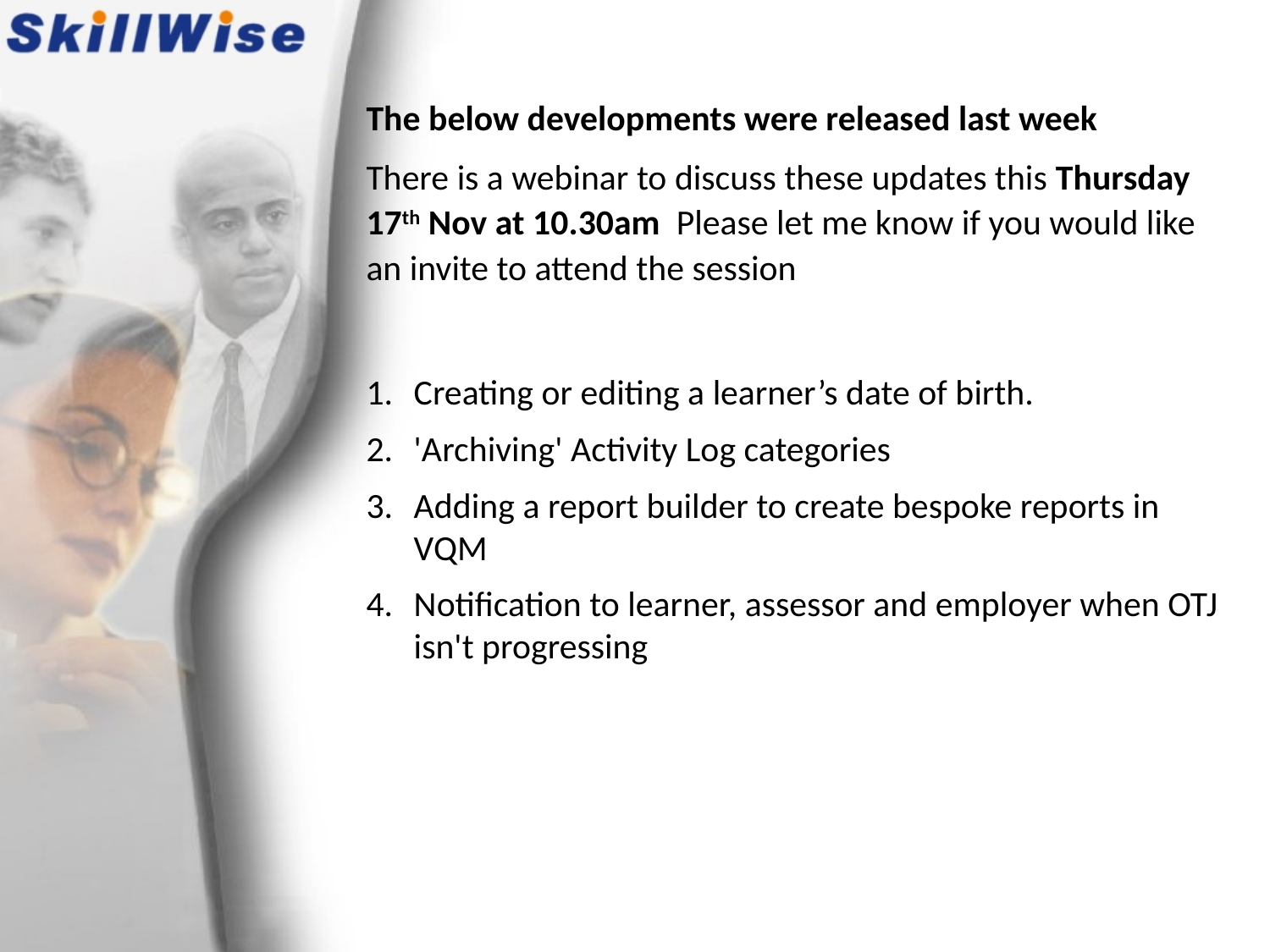

The below developments were released last week
There is a webinar to discuss these updates this Thursday 17th Nov at 10.30am  Please let me know if you would like an invite to attend the session

Creating or editing a learner’s date of birth.
'Archiving' Activity Log categories
Adding a report builder to create bespoke reports in VQM
Notification to learner, assessor and employer when OTJ isn't progressing